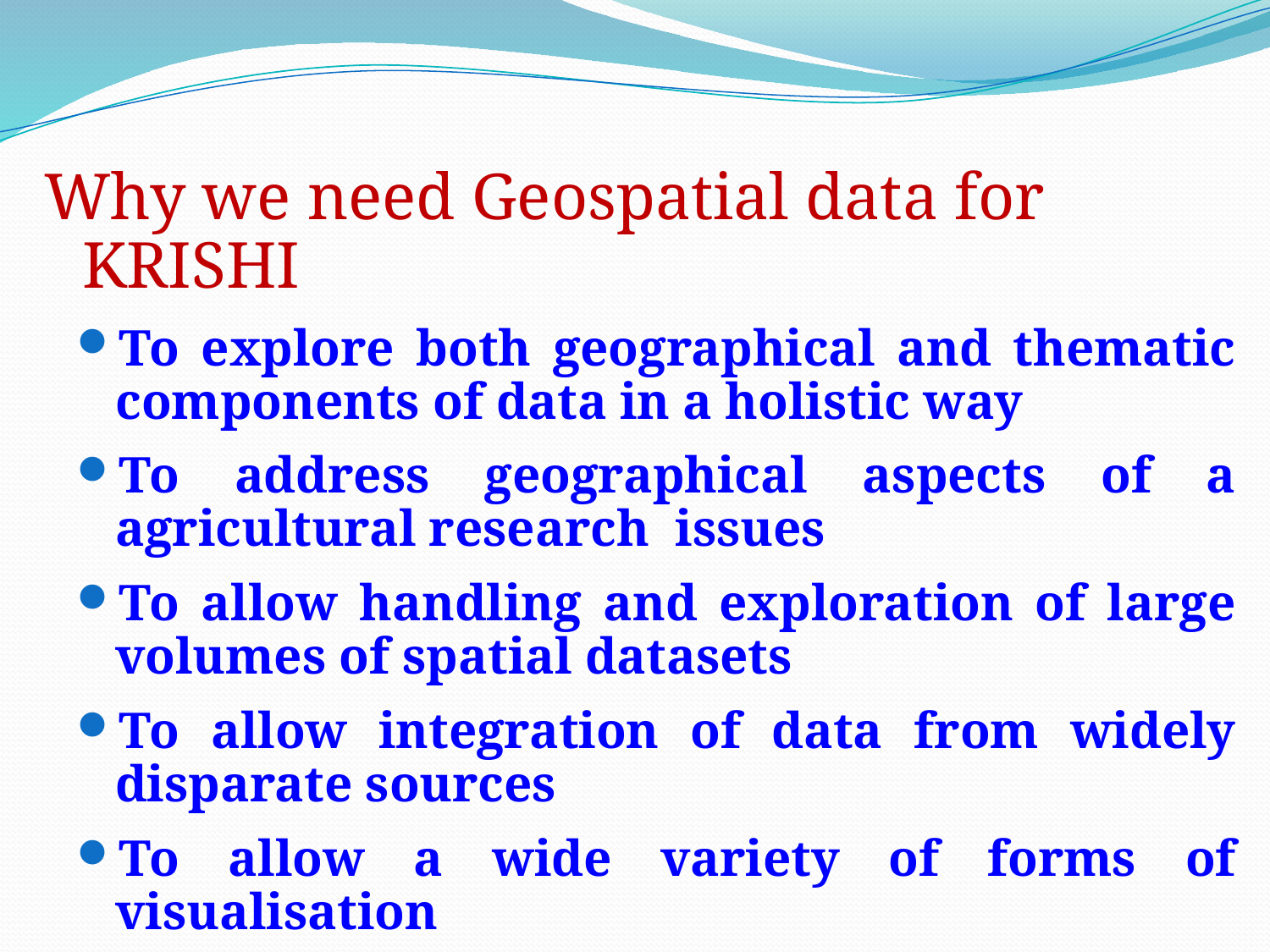

Why we need Geospatial data for KRISHI
To explore both geographical and thematic components of data in a holistic way
To address geographical aspects of a agricultural research  issues
To allow handling and exploration of large volumes of spatial datasets
To allow integration of data from widely disparate sources
To allow a wide variety of forms of visualisation